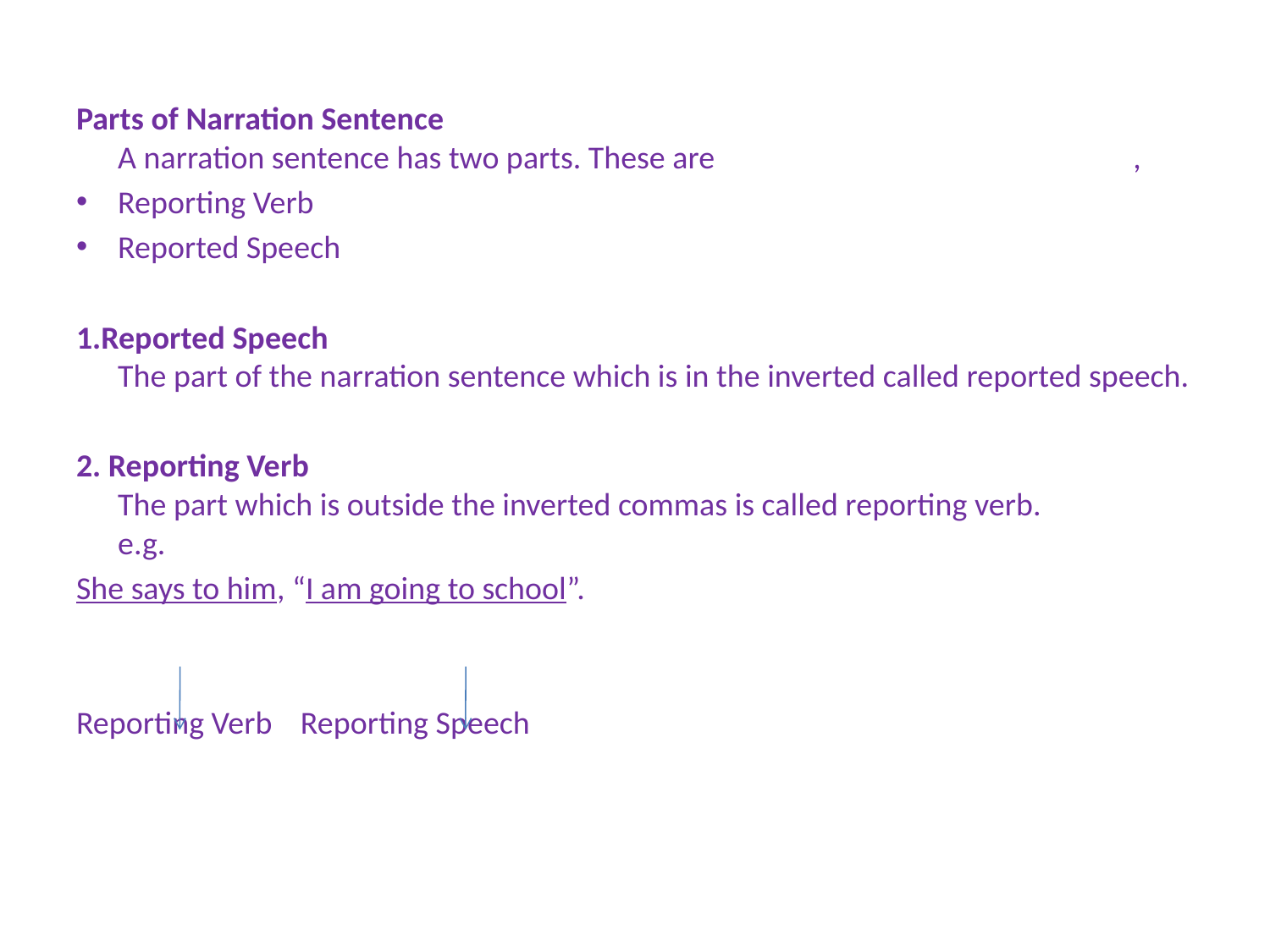

#

Parts of Narration Sentence
A narration sentence has two parts. These are                                                          ,
Reporting Verb
Reported Speech

1.Reported Speech
The part of the narration sentence which is in the inverted called reported speech.

2. Reporting Verb
The part which is outside the inverted commas is called reporting verb.
e.g.
She says to him, “I am going to school”.

Reporting Verb		Reporting Speech